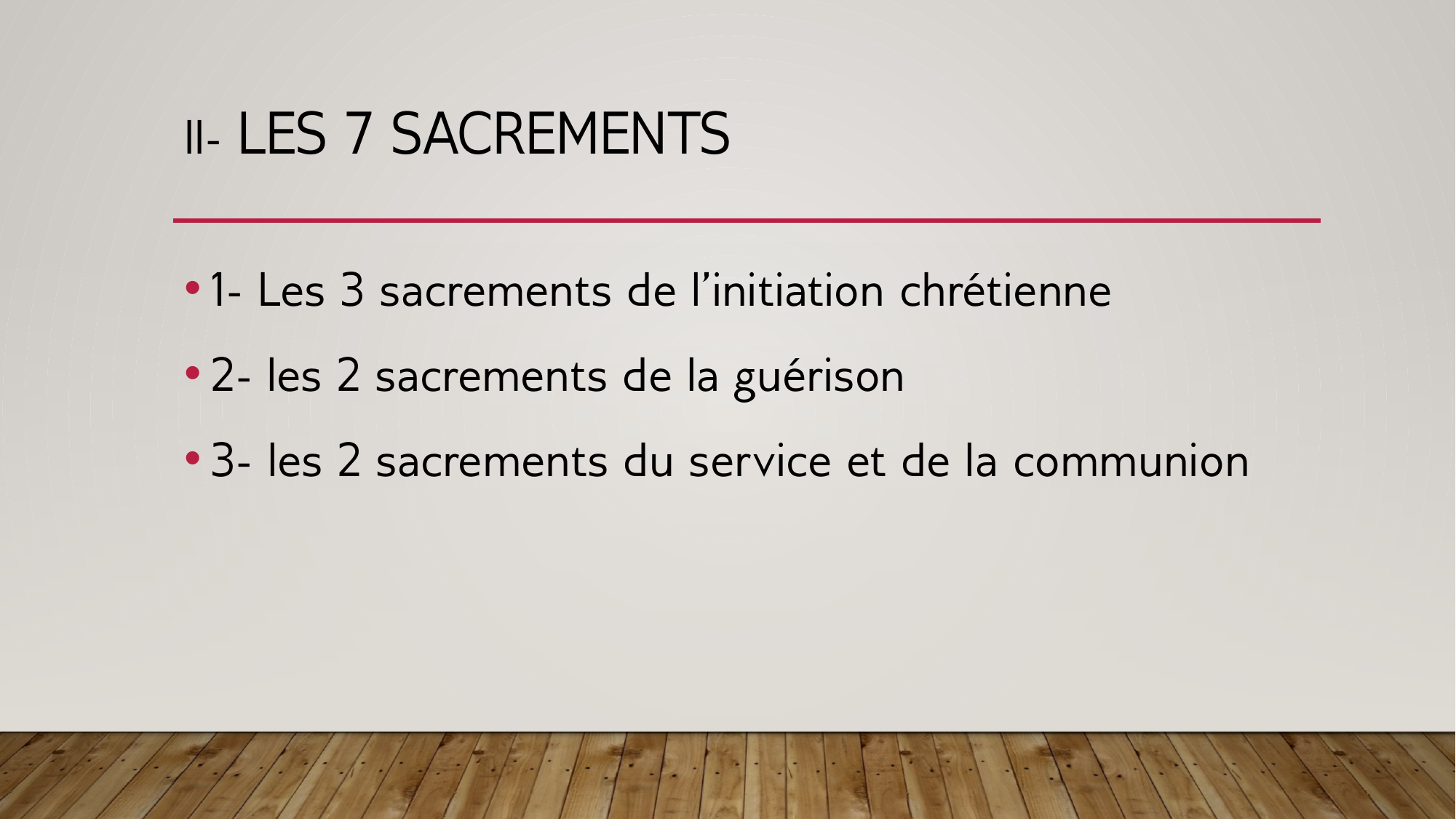

# II- Les 7 sacrements
1- Les 3 sacrements de l’initiation chrétienne
2- les 2 sacrements de la guérison
3- les 2 sacrements du service et de la communion